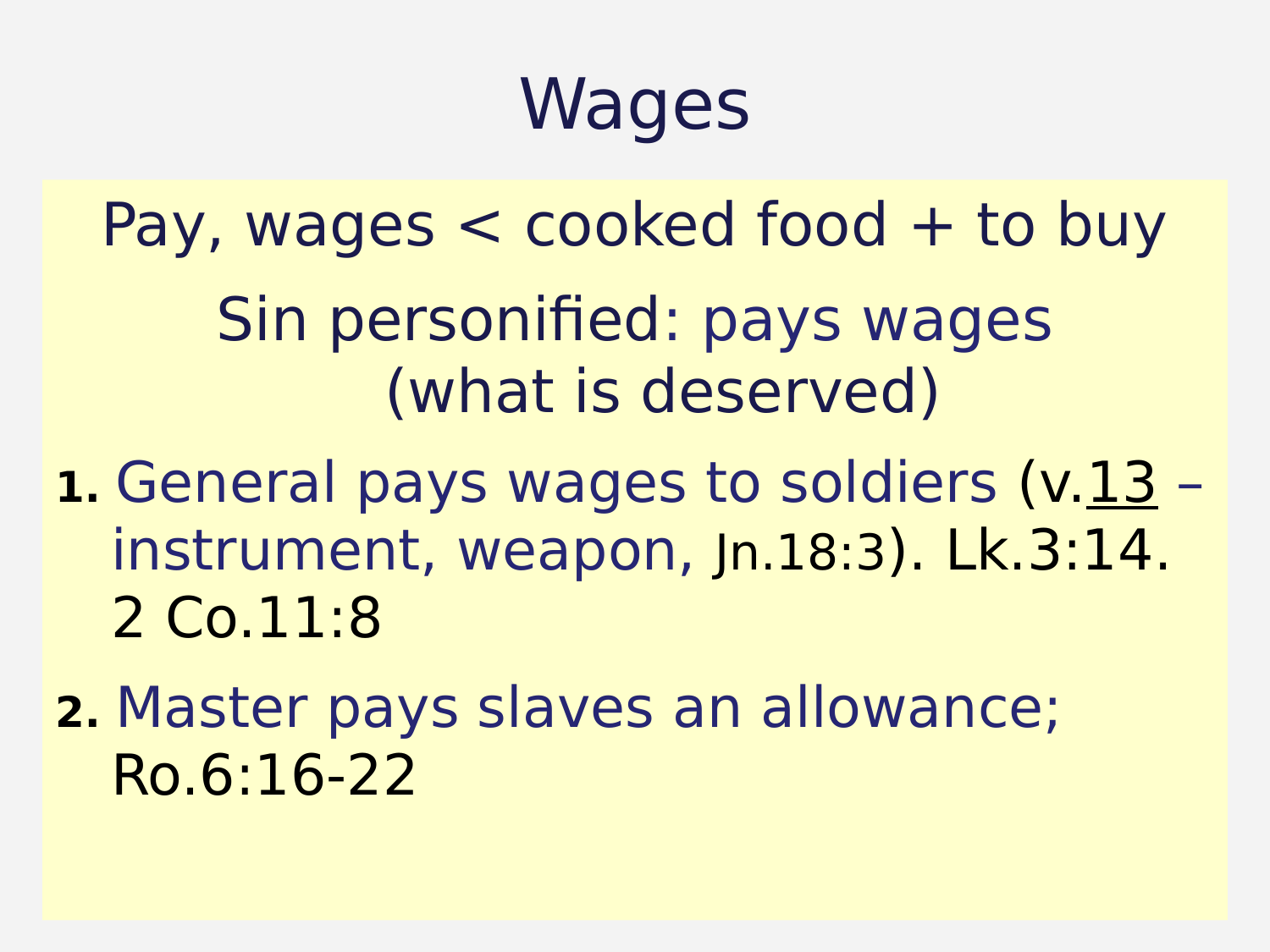

# Wages
Pay, wages < cooked food + to buy
Sin personified: pays wages
(what is deserved)
1. General pays wages to soldiers (v.13 – instrument, weapon, Jn.18:3). Lk.3:14.  2 Co.11:8
2. Master pays slaves an allowance; Ro.6:16-22